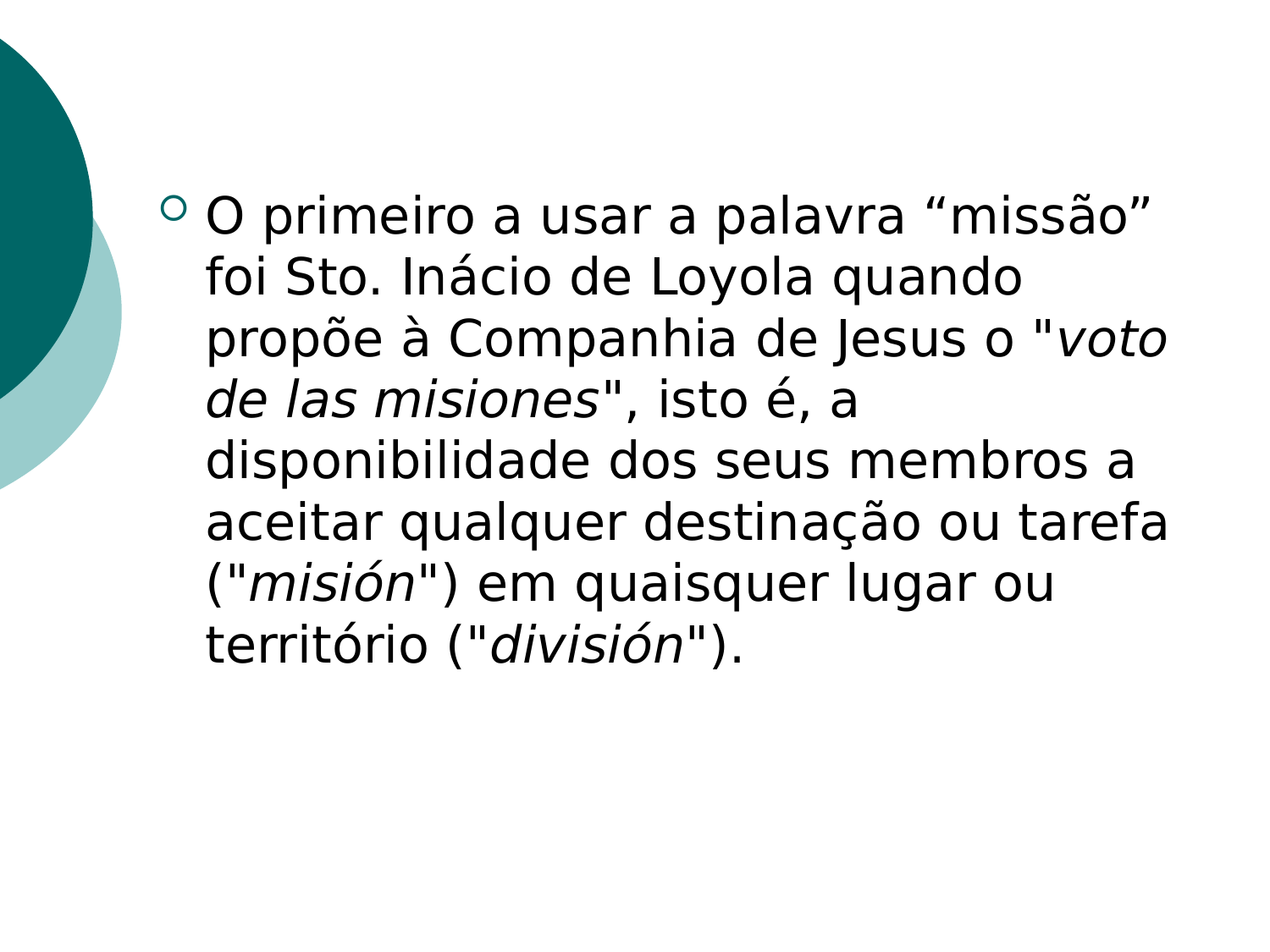

O primeiro a usar a palavra “missão” foi Sto. Inácio de Loyola quando propõe à Companhia de Jesus o "voto de las misiones", isto é, a disponibilidade dos seus membros a aceitar qualquer destinação ou tarefa ("misión") em quaisquer lugar ou território ("división").